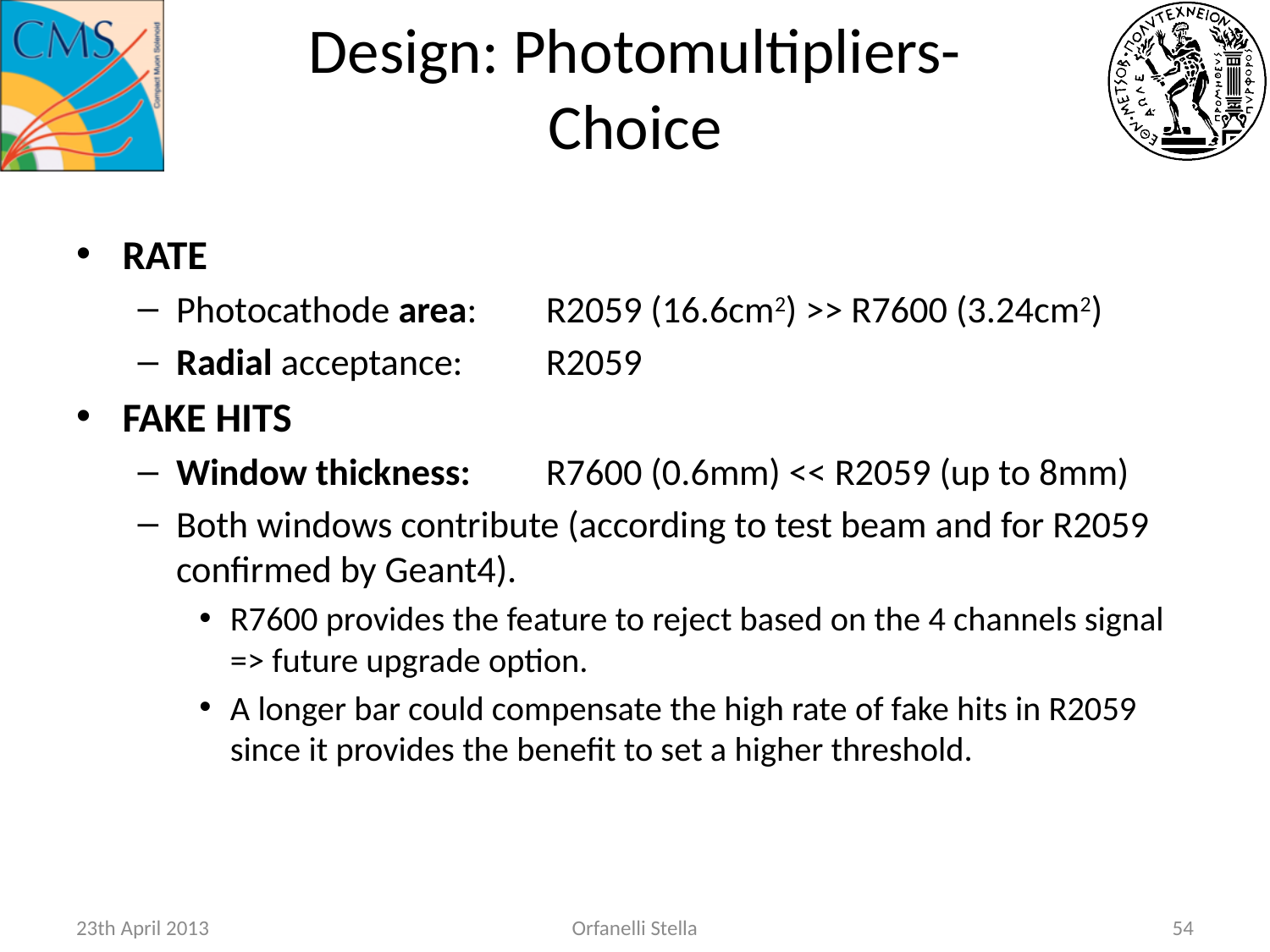

# Design: Photomultipliers- Choice
RATE
Photocathode area:		R2059 (16.6cm2) >> R7600 (3.24cm2)
Radial acceptance:		R2059
FAKE HITS
Window thickness: 		R7600 (0.6mm) << R2059 (up to 8mm)
Both windows contribute (according to test beam and for R2059 confirmed by Geant4).
R7600 provides the feature to reject based on the 4 channels signal => future upgrade option.
A longer bar could compensate the high rate of fake hits in R2059 since it provides the benefit to set a higher threshold.

23th April 2013
Orfanelli Stella
54